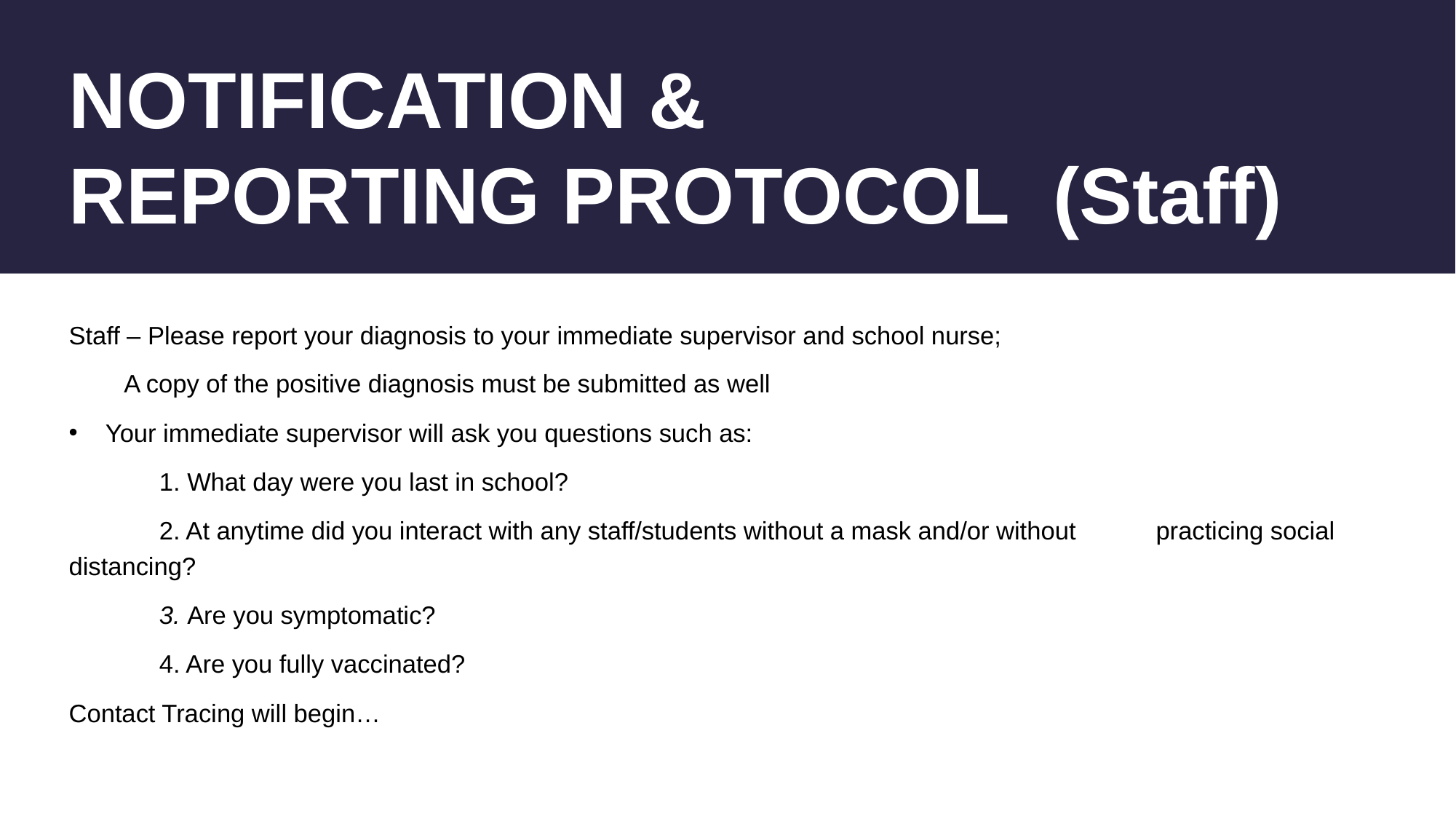

# NOTIFICATION & REPORTING PROTOCOL  (Staff)
Staff – Please report your diagnosis to your immediate supervisor and school nurse;
        A copy of the positive diagnosis must be submitted as well
Your immediate supervisor will ask you questions such as:
	1. What day were you last in school?
	2. At anytime did you interact with any staff/students without a mask and/or without  	practicing social distancing?
	3. Are you symptomatic?
	4. Are you fully vaccinated?
Contact Tracing will begin…